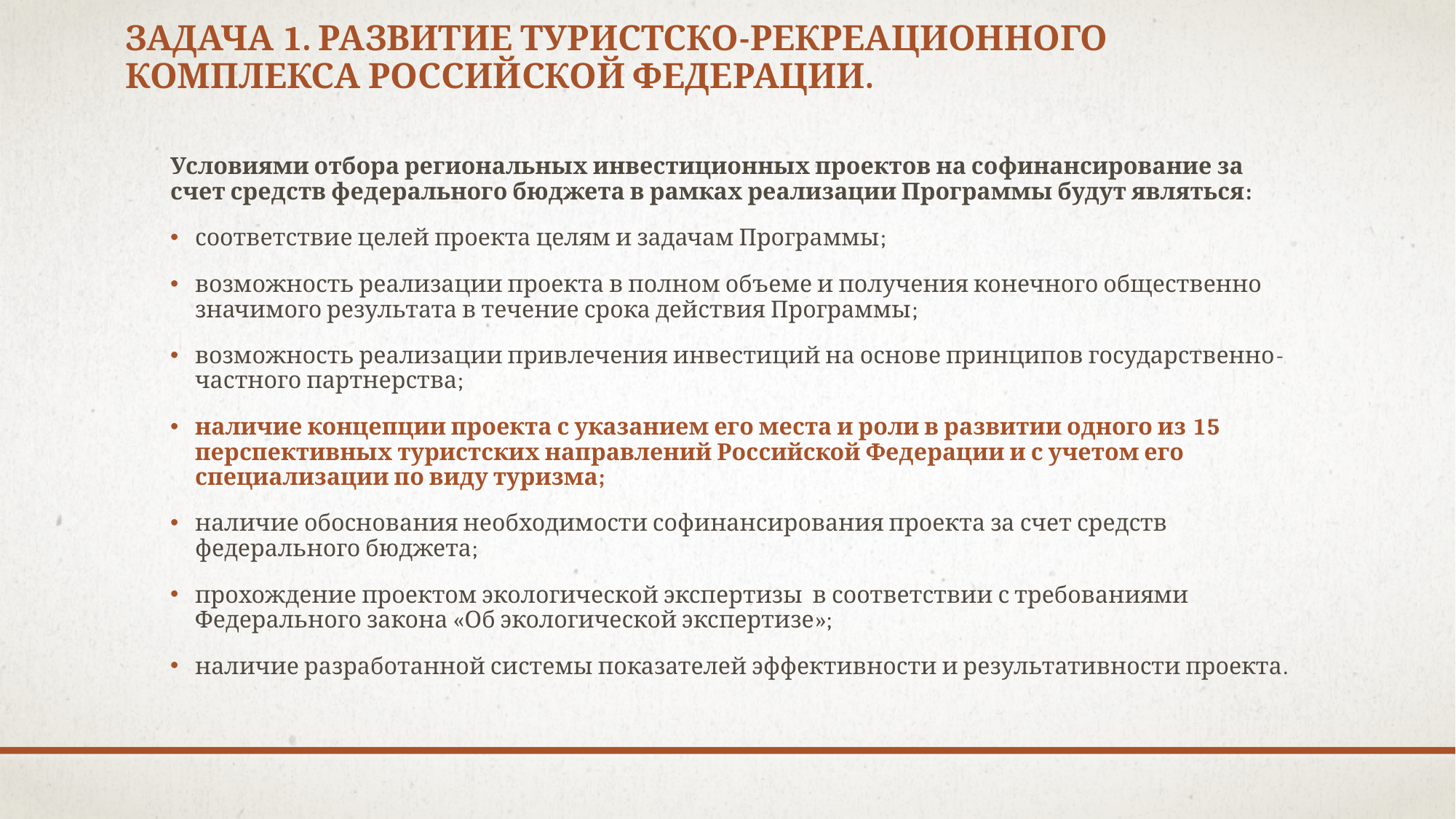

# Задача 1. Развитие туристско-рекреационного комплекса Российской Федерации.
Условиями отбора региональных инвестиционных проектов на софинансирование за счет средств федерального бюджета в рамках реализации Программы будут являться:
соответствие целей проекта целям и задачам Программы;
возможность реализации проекта в полном объеме и получения конечного общественно значимого результата в течение срока действия Программы;
возможность реализации привлечения инвестиций на основе принципов государственно-частного партнерства;
наличие концепции проекта с указанием его места и роли в развитии одного из 15 перспективных туристских направлений Российской Федерации и с учетом его специализации по виду туризма;
наличие обоснования необходимости софинансирования проекта за счет средств федерального бюджета;
прохождение проектом экологической экспертизы  в соответствии с требованиями Федерального закона «Об экологической экспертизе»;
наличие разработанной системы показателей эффективности и результативности проекта.